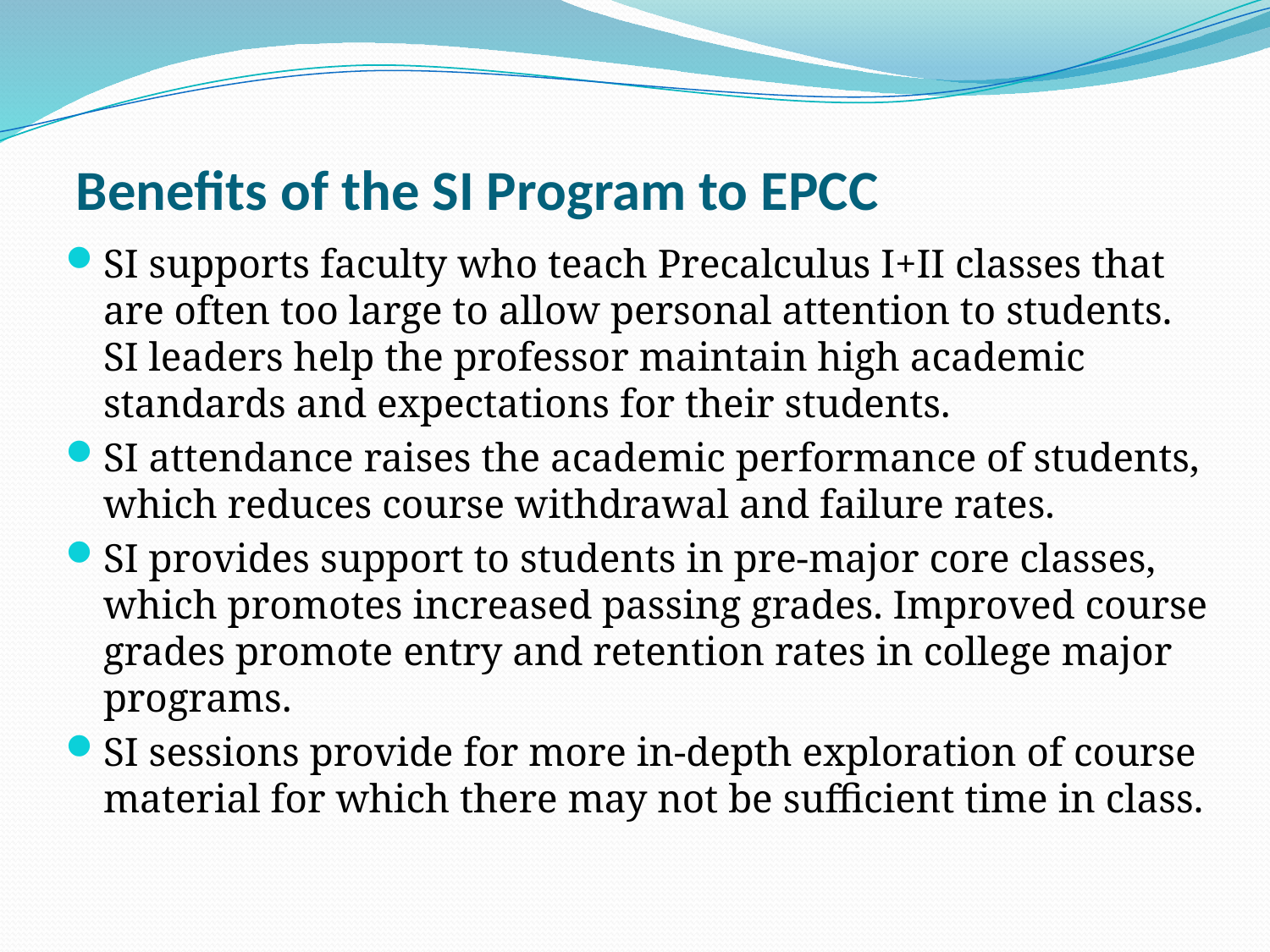

Benefits of the SI Program to EPCC
SI supports faculty who teach Precalculus I+II classes that are often too large to allow personal attention to students. SI leaders help the professor maintain high academic standards and expectations for their students.
SI attendance raises the academic performance of students, which reduces course withdrawal and failure rates.
SI provides support to students in pre-major core classes, which promotes increased passing grades. Improved course grades promote entry and retention rates in college major programs.
SI sessions provide for more in-depth exploration of course material for which there may not be sufficient time in class.